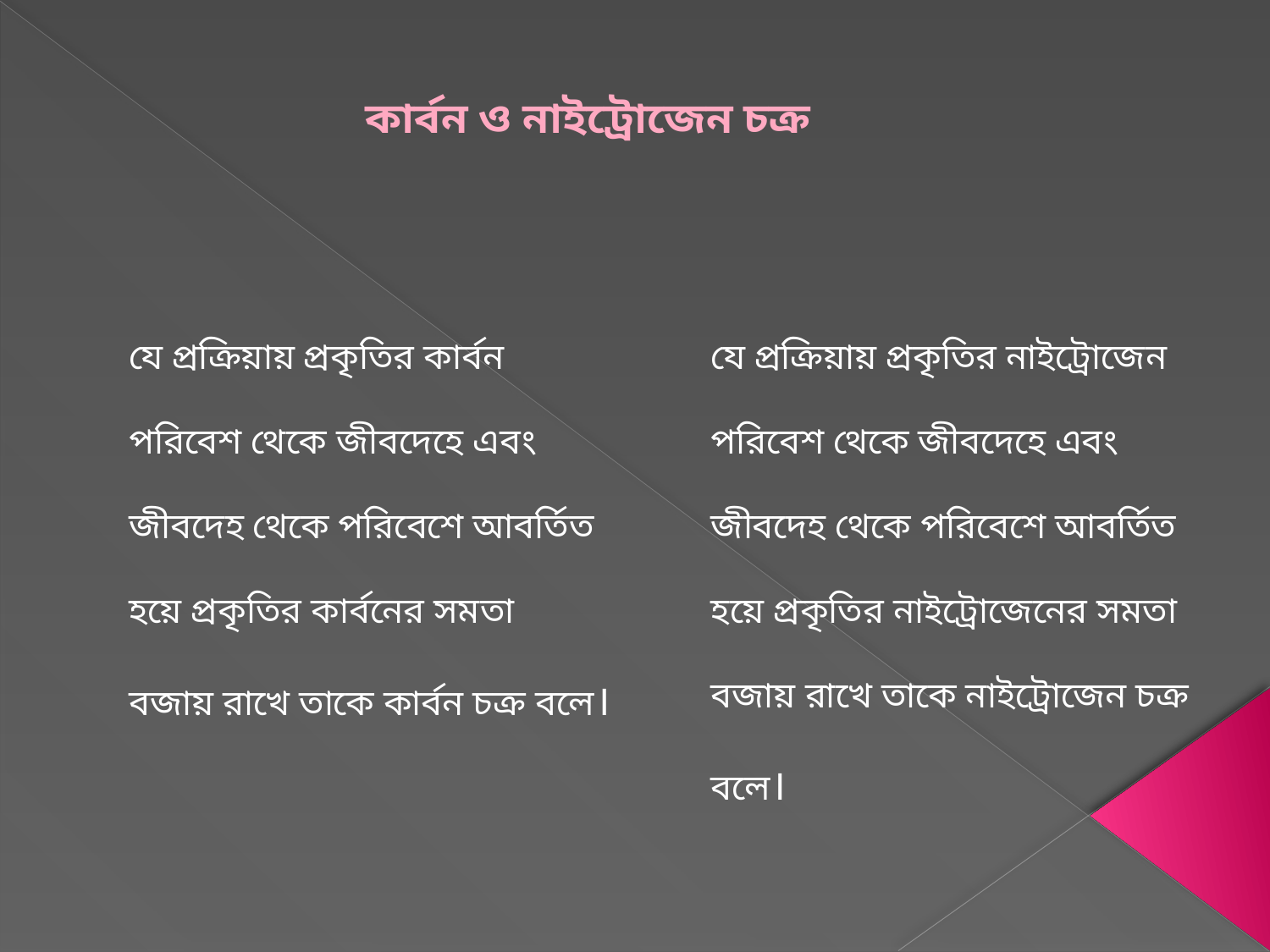

কার্বন ও নাইট্রোজেন চক্র
যে প্রক্রিয়ায় প্রকৃতির কার্বন

পরিবেশ থেকে জীবদেহে এবং

জীবদেহ থেকে পরিবেশে আবর্তিত

হয়ে প্রকৃতির কার্বনের সমতা

বজায় রাখে তাকে কার্বন চক্র বলে।
যে প্রক্রিয়ায় প্রকৃতির নাইট্রোজেন

পরিবেশ থেকে জীবদেহে এবং

জীবদেহ থেকে পরিবেশে আবর্তিত

হয়ে প্রকৃতির নাইট্রোজেনের সমতা

বজায় রাখে তাকে নাইট্রোজেন চক্র

বলে।